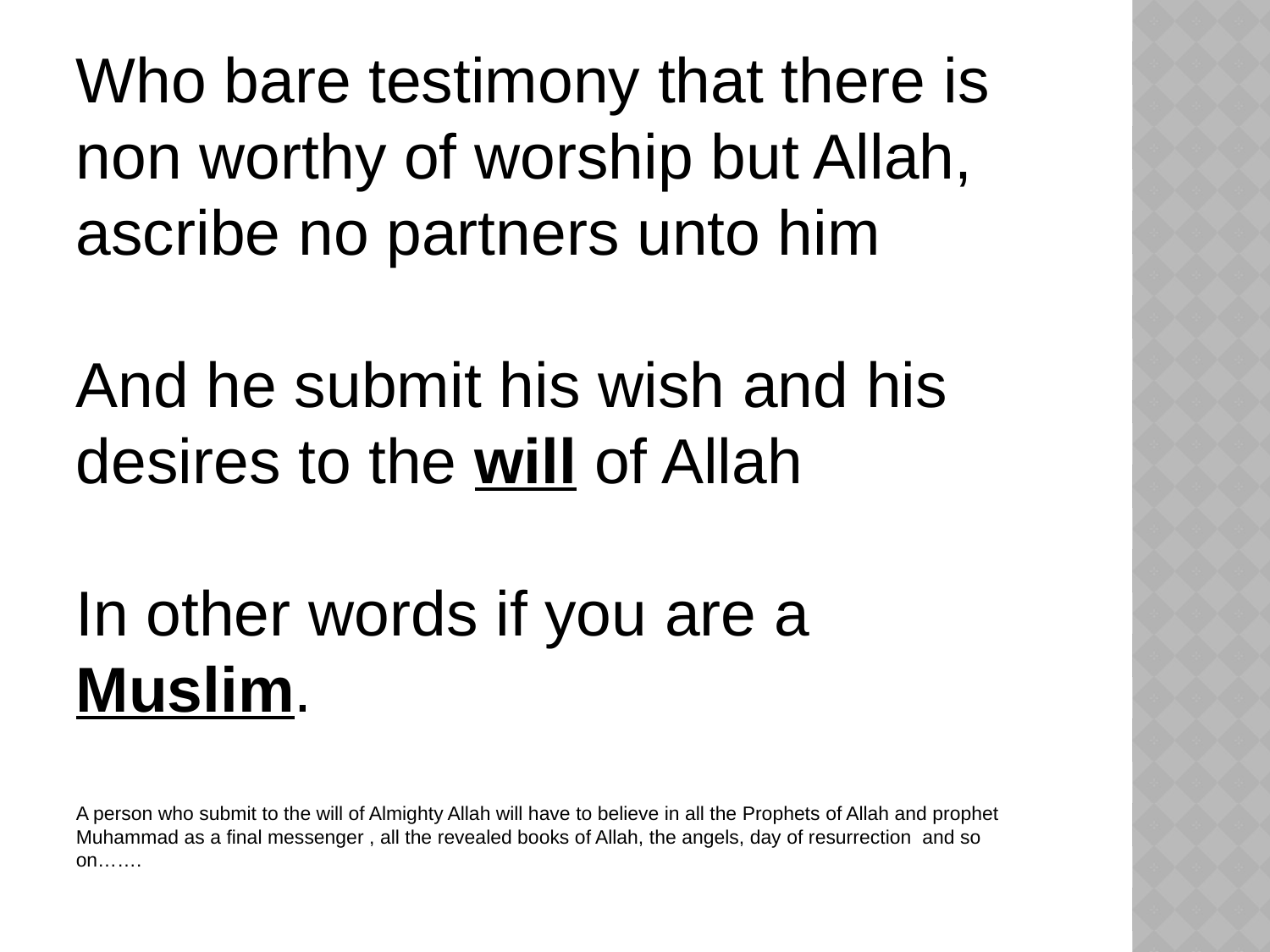

Who bare testimony that there is non worthy of worship but Allah, ascribe no partners unto him

And he submit his wish and his desires to the will of Allah

In other words if you are a Muslim.

A person who submit to the will of Almighty Allah will have to believe in all the Prophets of Allah and prophet Muhammad as a final messenger , all the revealed books of Allah, the angels, day of resurrection  and so on…….